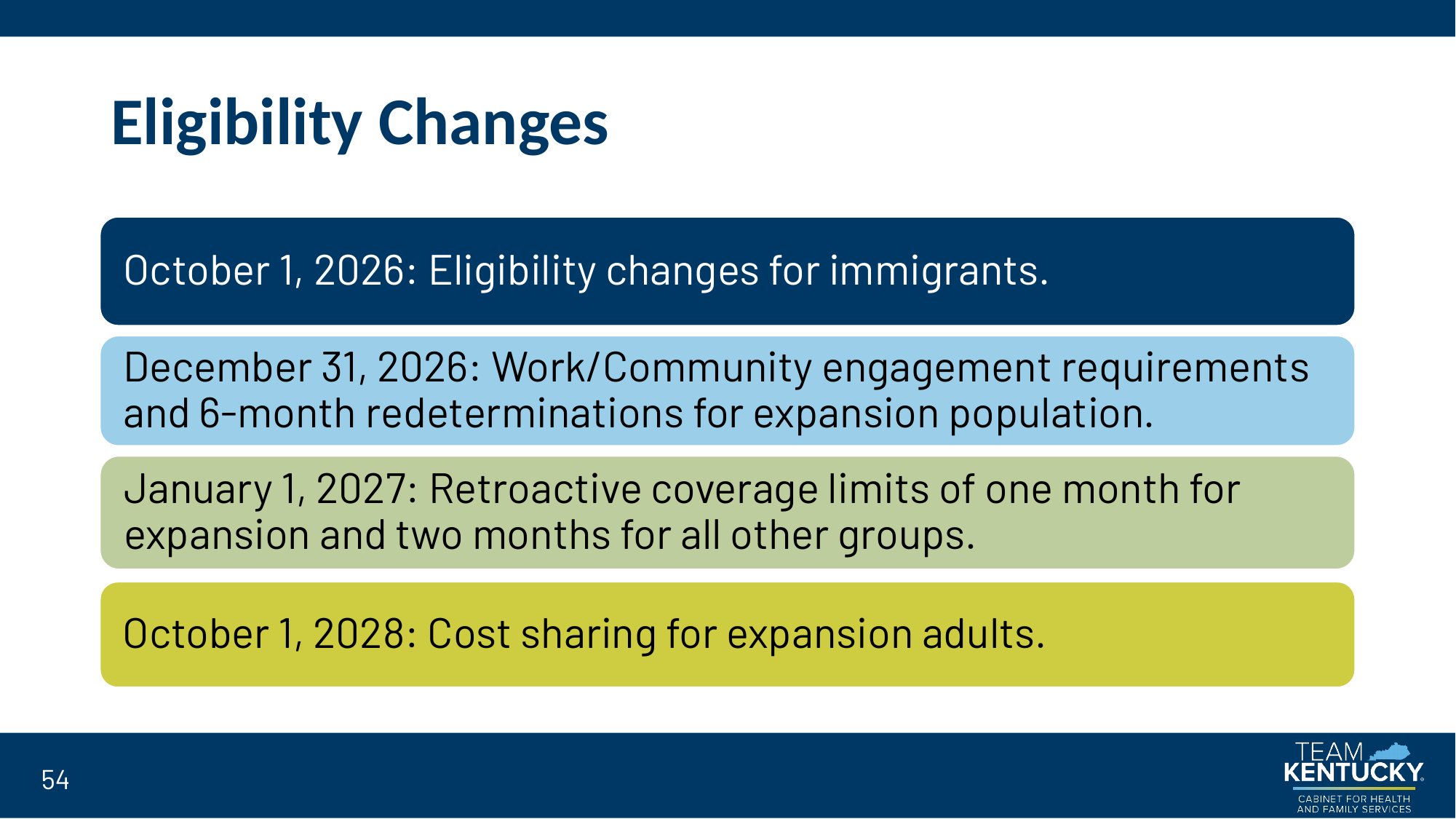

# Eligibility Changes
October 1, 2026: Eligibility changes for immigrants.
December 31, 2026: Work/Community engagement requirements and 6-month redeterminations for expansion population.
January 1, 2027: Retroactive coverage limits of one month for expansion and two months for all other groups.
October 1, 2028: Cost sharing for expansion adults.
54